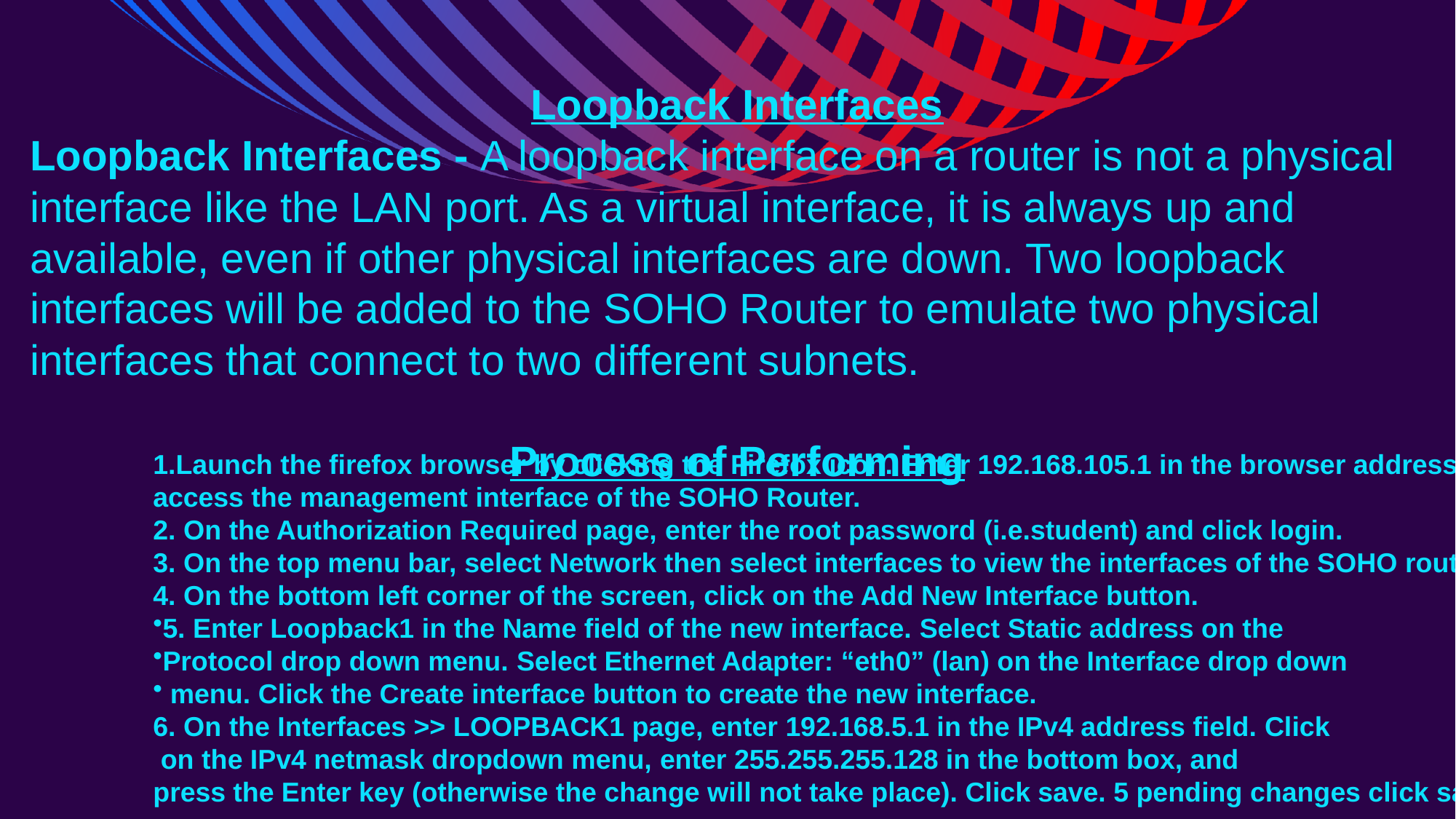

Loopback Interfaces
Loopback Interfaces - A loopback interface on a router is not a physical interface like the LAN port. As a virtual interface, it is always up and available, even if other physical interfaces are down. Two loopback interfaces will be added to the SOHO Router to emulate two physical interfaces that connect to two different subnets.

Process of Performing

1.Launch the firefox browser by clicking the Firefox icon. Enter 192.168.105.1 in the browser address to
access the management interface of the SOHO Router.
2. On the Authorization Required page, enter the root password (i.e.student) and click login.
3. On the top menu bar, select Network then select interfaces to view the interfaces of the SOHO router.
4. On the bottom left corner of the screen, click on the Add New Interface button.
5. Enter Loopback1 in the Name field of the new interface. Select Static address on the
Protocol drop down menu. Select Ethernet Adapter: “eth0” (lan) on the Interface drop down
 menu. Click the Create interface button to create the new interface.
6. On the Interfaces >> LOOPBACK1 page, enter 192.168.5.1 in the IPv4 address field. Click
 on the IPv4 netmask dropdown menu, enter 255.255.255.128 in the bottom box, and
press the Enter key (otherwise the change will not take place). Click save. 5 pending changes click save